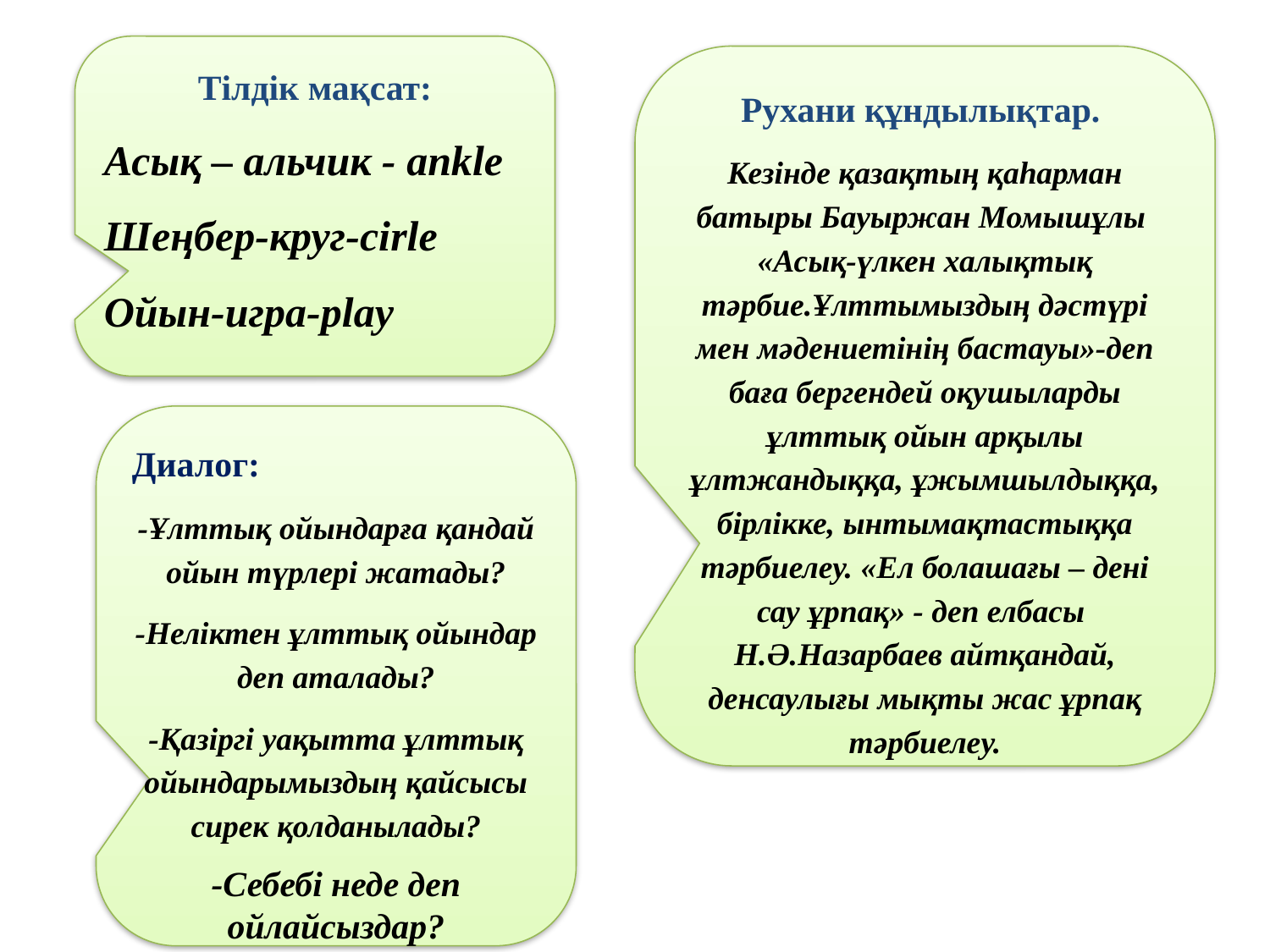

Тілдік мақсат:
Асық – альчик - аnkle
Шеңбер-круг-cirle
Ойын-игра-play

Рухани құндылықтар.
Кезінде қазақтың қаһарман батыры Бауыржан Момышұлы  «Асық-үлкен халықтық тәрбие.Ұлттымыздың дәстүрі мен мәдениетінің бастауы»-деп баға бергендей оқушыларды ұлттық ойын арқылы ұлтжандыққа, ұжымшылдыққа, бірлікке, ынтымақтастыққа тәрбиелеу. «Ел болашағы – дені сау ұрпақ» - деп елбасы  Н.Ә.Назарбаев айтқандай, денсаулығы мықты жас ұрпақ тәрбиелеу.
Диалог:
-Ұлттық ойындарға қандай ойын түрлері жатады?
-Неліктен ұлттық ойындар деп аталады?
-Қазіргі уақытта ұлттық ойындарымыздың қайсысы сирек қолданылады?
-Себебі неде деп ойлайсыздар?